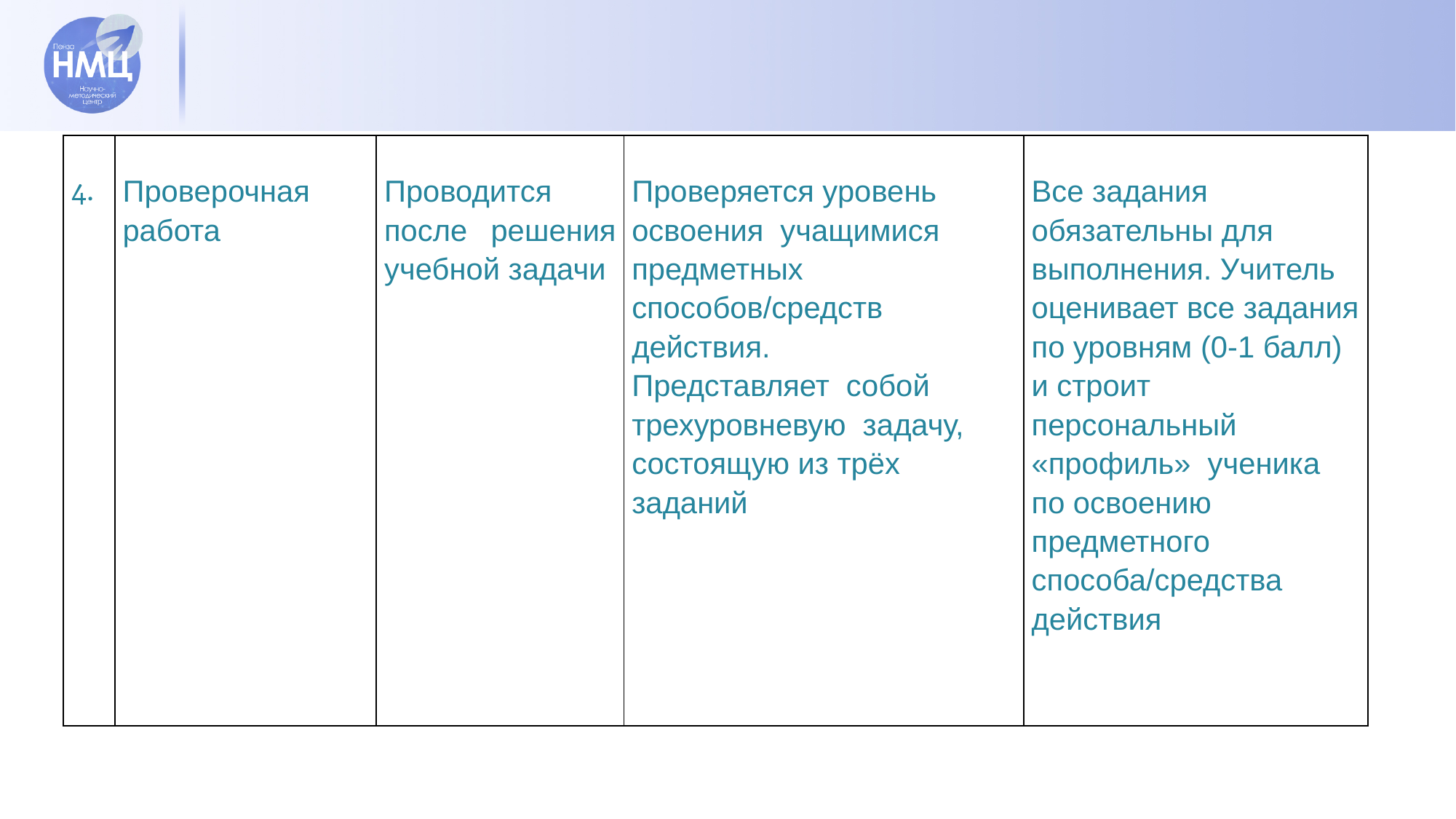

| 4. | Проверочная работа | Проводится после решения учебной задачи | Проверяется уровень освоения учащимися предметных способов/средств действия. Представляет собой трехуровневую задачу, состоящую из трёх заданий | Все задания обязательны для выполнения. Учитель оценивает все задания по уровням (0-1 балл) и строит персональный «профиль» ученика по освоению предметного способа/средства действия |
| --- | --- | --- | --- | --- |